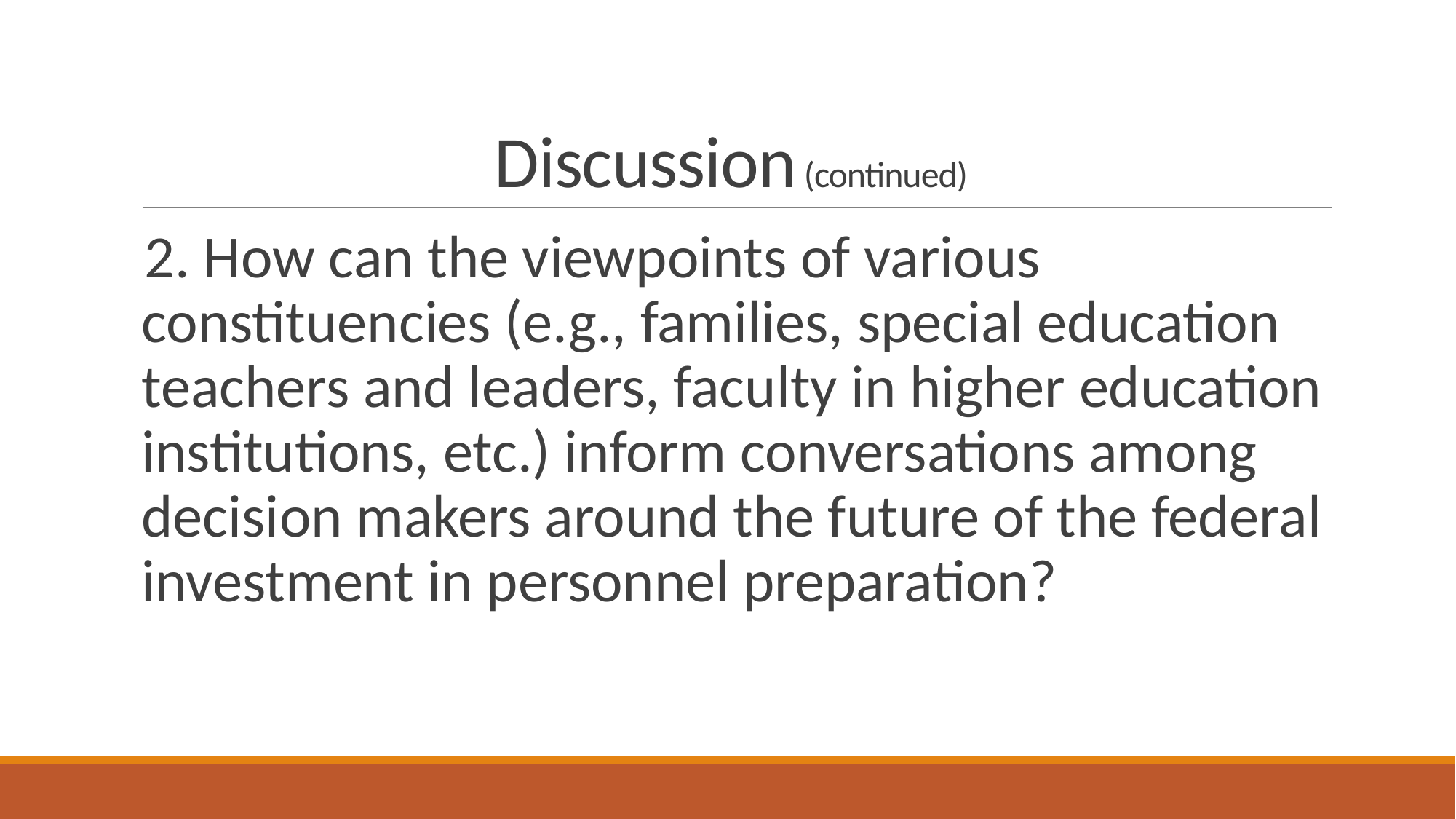

# Discussion (continued)
2. How can the viewpoints of various constituencies (e.g., families, special education teachers and leaders, faculty in higher education institutions, etc.) inform conversations among decision makers around the future of the federal investment in personnel preparation?